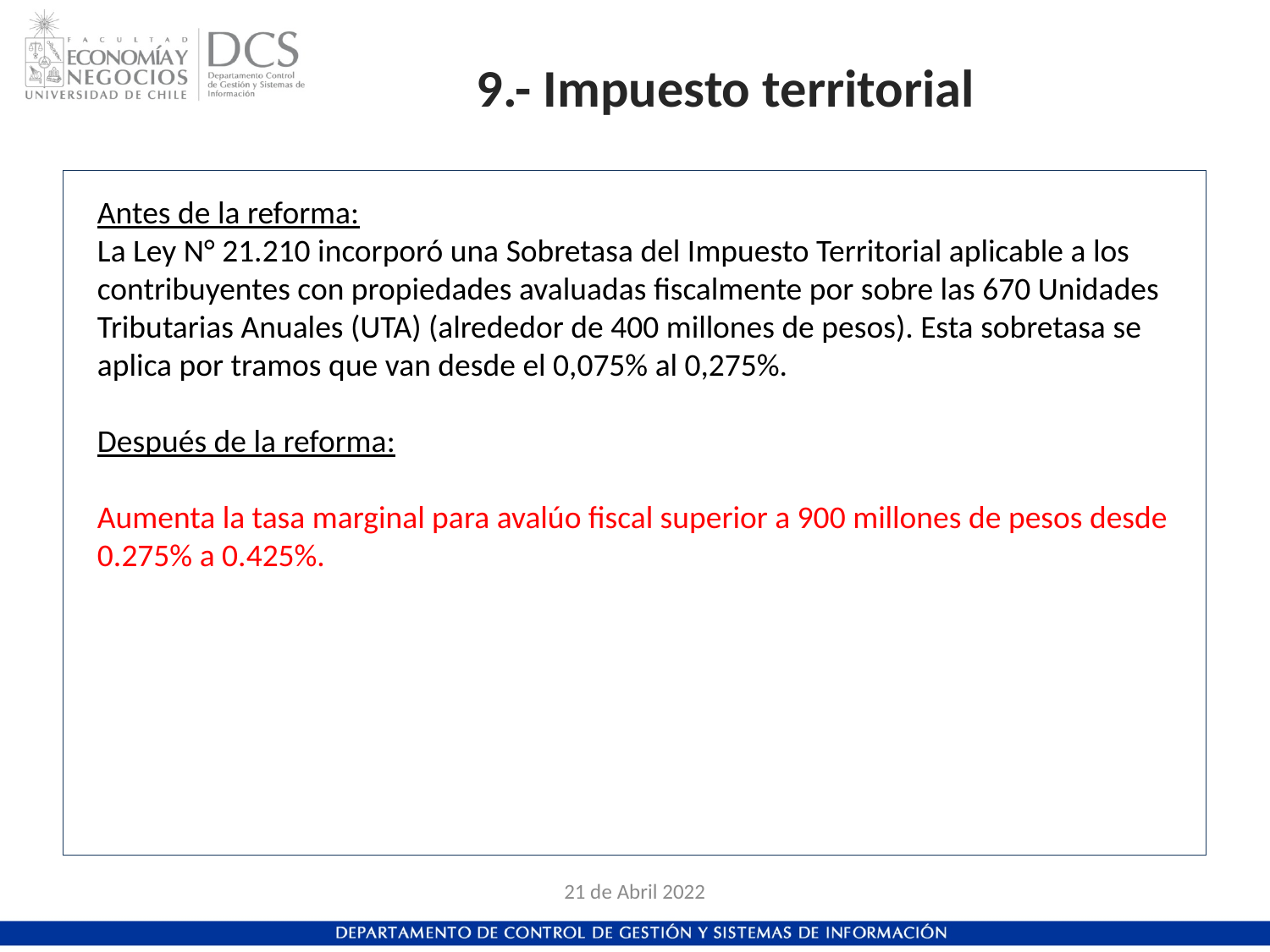

# 9.- Impuesto territorial

Antes de la reforma:
La Ley N° 21.210 incorporó una Sobretasa del Impuesto Territorial aplicable a los contribuyentes con propiedades avaluadas fiscalmente por sobre las 670 Unidades Tributarias Anuales (UTA) (alrededor de 400 millones de pesos). Esta sobretasa se aplica por tramos que van desde el 0,075% al 0,275%.

Después de la reforma:

Aumenta la tasa marginal para avalúo fiscal superior a 900 millones de pesos desde 0.275% a 0.425%.
21 de Abril 2022